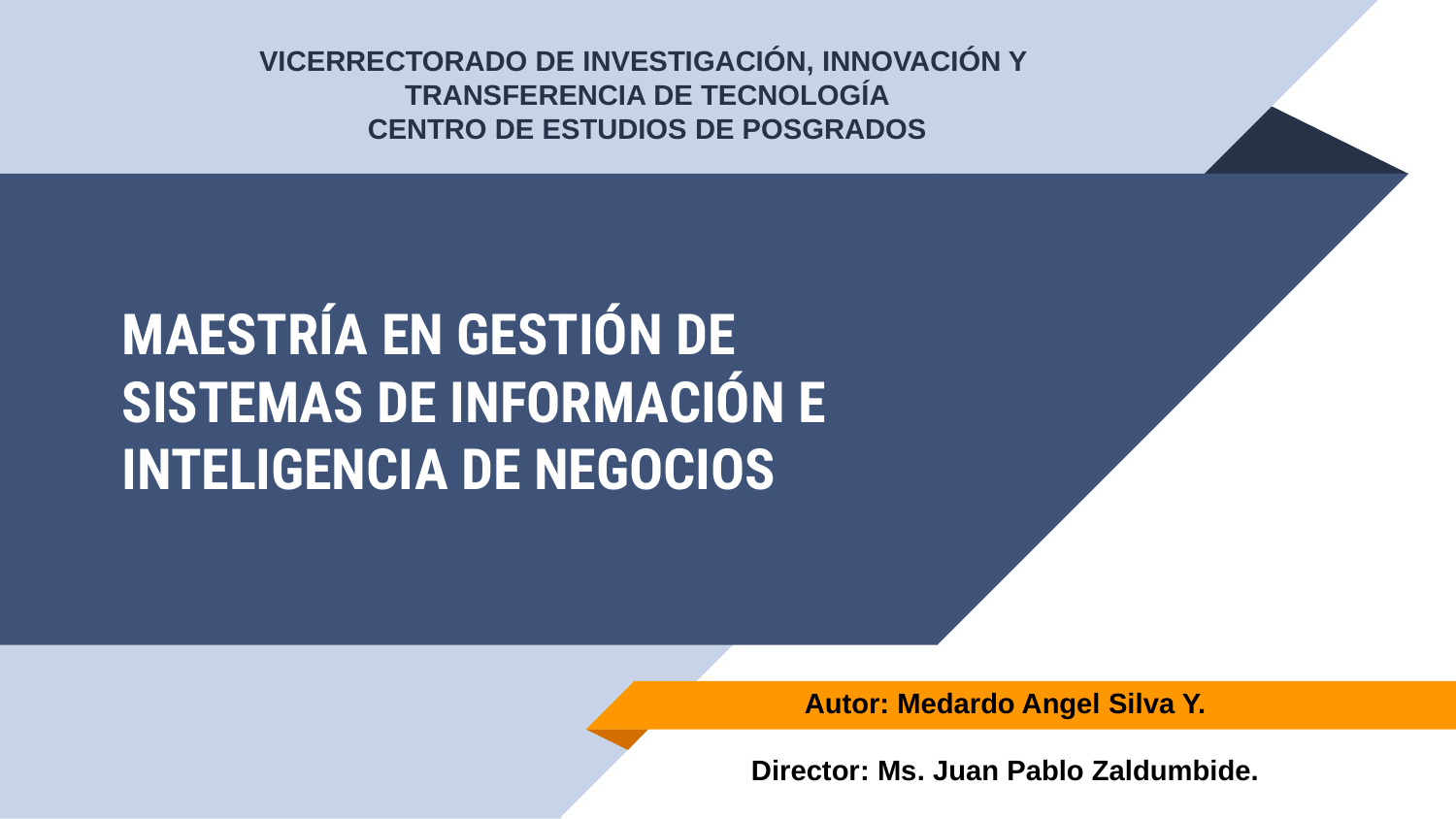

VICERRECTORADO DE INVESTIGACIÓN, INNOVACIÓN Y
TRANSFERENCIA DE TECNOLOGÍA
CENTRO DE ESTUDIOS DE POSGRADOS
# MAESTRÍA EN GESTIÓN DE SISTEMAS DE INFORMACIÓN E INTELIGENCIA DE NEGOCIOS
Autor: Medardo Angel Silva Y.
Director: Ms. Juan Pablo Zaldumbide.